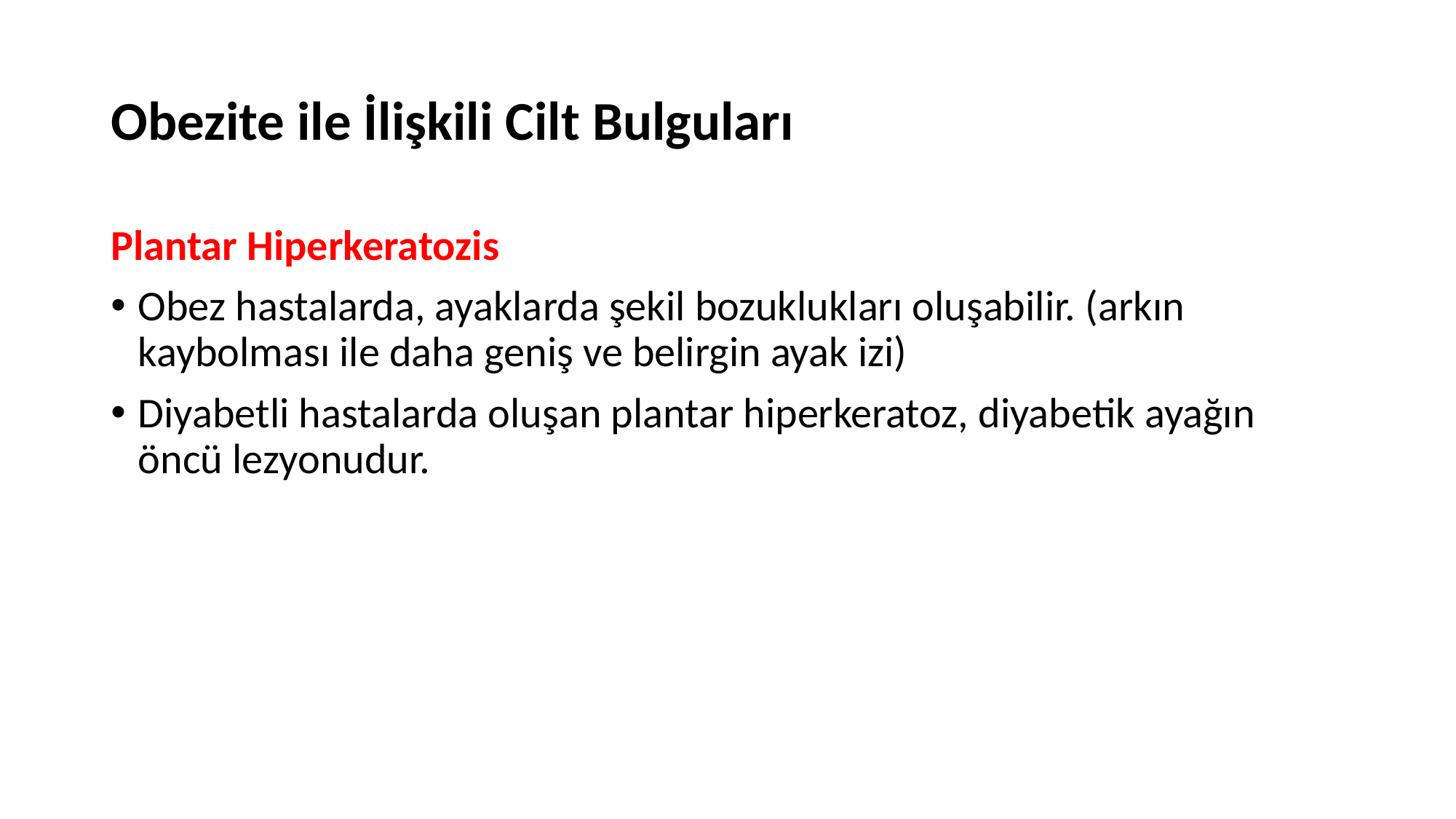

# Obezite ile İlişkili Cilt Bulguları
Plantar Hiperkeratozis
Obez hastalarda, ayaklarda şekil bozuklukları oluşabilir. (arkın kaybolması ile daha geniş ve belirgin ayak izi)
Diyabetli hastalarda oluşan plantar hiperkeratoz, diyabetik ayağın öncü lezyonudur.